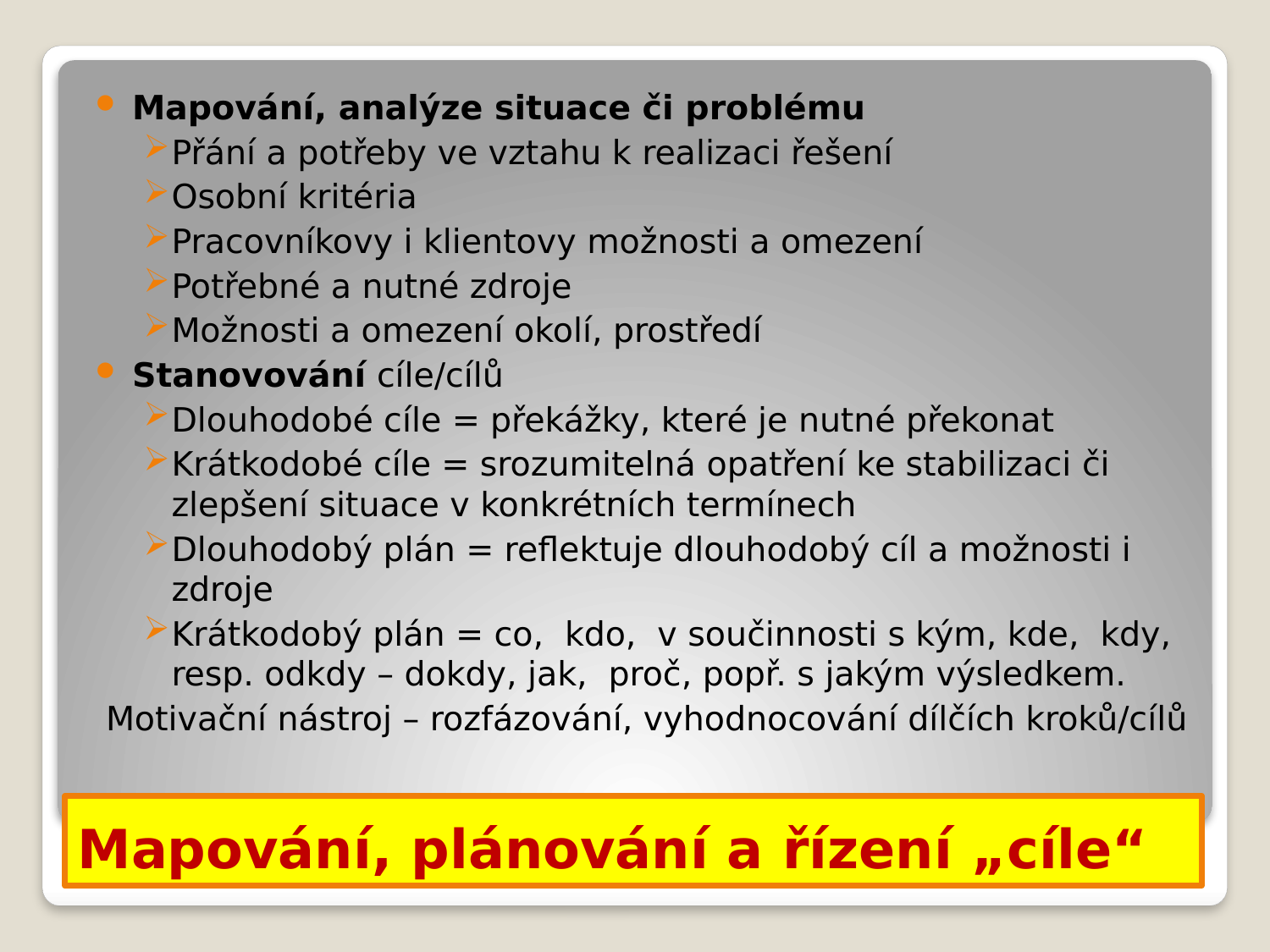

Mapování, analýze situace či problému
Přání a potřeby ve vztahu k realizaci řešení
Osobní kritéria
Pracovníkovy i klientovy možnosti a omezení
Potřebné a nutné zdroje
Možnosti a omezení okolí, prostředí
Stanovování cíle/cílů
Dlouhodobé cíle = překážky, které je nutné překonat
Krátkodobé cíle = srozumitelná opatření ke stabilizaci či zlepšení situace v konkrétních termínech
Dlouhodobý plán = reflektuje dlouhodobý cíl a možnosti i zdroje
Krátkodobý plán = co,  kdo,  v součinnosti s kým, kde,  kdy, resp. odkdy – dokdy, jak,  proč, popř. s jakým výsledkem.
 Motivační nástroj – rozfázování, vyhodnocování dílčích kroků/cílů

# Mapování, plánování a řízení „cíle“